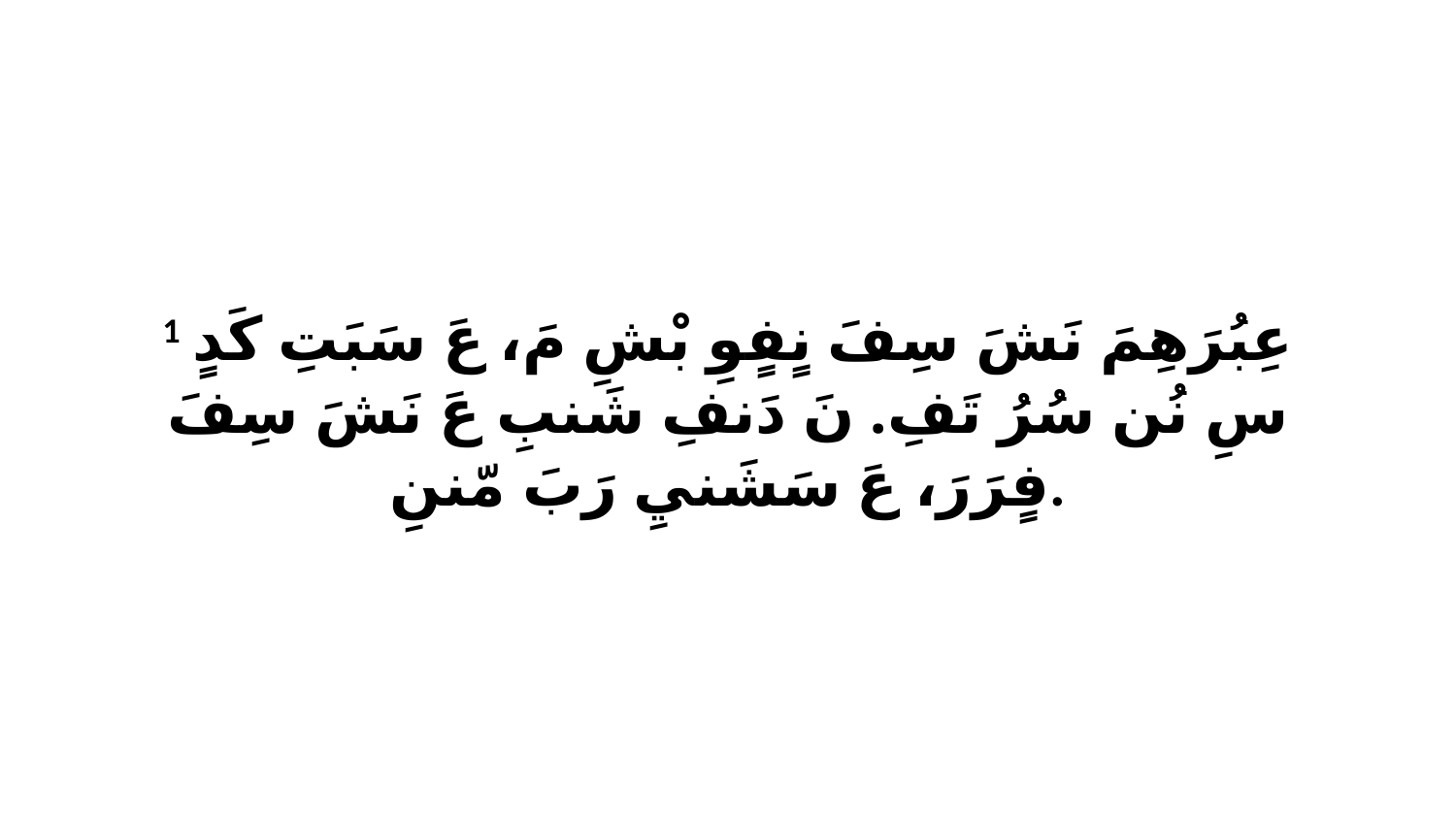

1 عِبُرَهِمَ نَشَ سِفَ نٍفٍوِ بْشِ مَ، عَ سَبَتِ كَدٍ سِ نُن سُرُ تَفِ. نَ دَنفِ شَنبِ عَ نَشَ سِفَ فٍرَرَ، عَ سَشَنيِ رَبَ مّننِ.